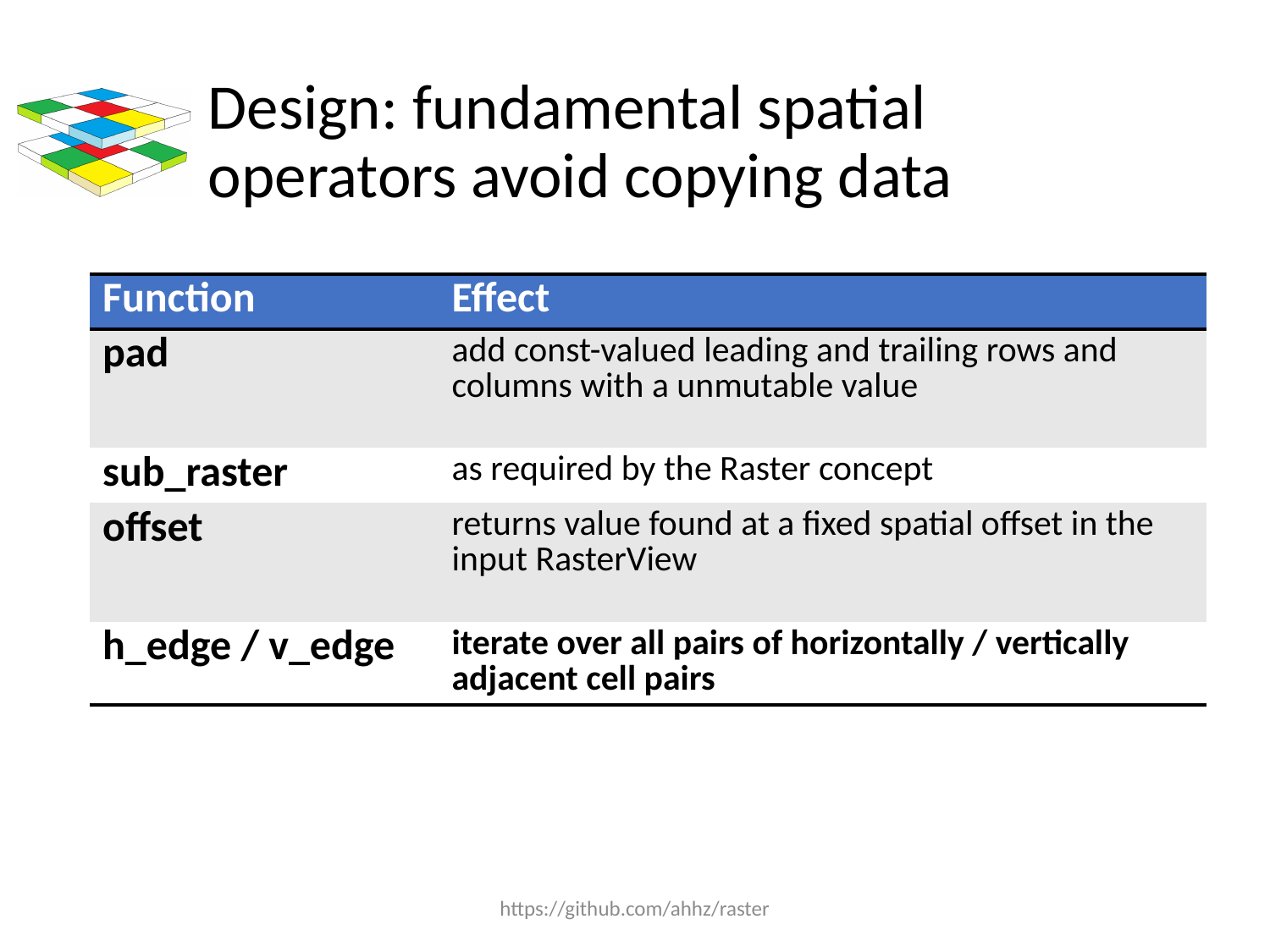

# Design: fundamental spatial operators avoid copying data
| Function | Effect |
| --- | --- |
| pad | add const-valued leading and trailing rows and columns with a unmutable value |
| sub\_raster | as required by the Raster concept |
| offset | returns value found at a fixed spatial offset in the input RasterView |
| h\_edge / v\_edge | iterate over all pairs of horizontally / vertically adjacent cell pairs |

https://github.com/ahhz/raster